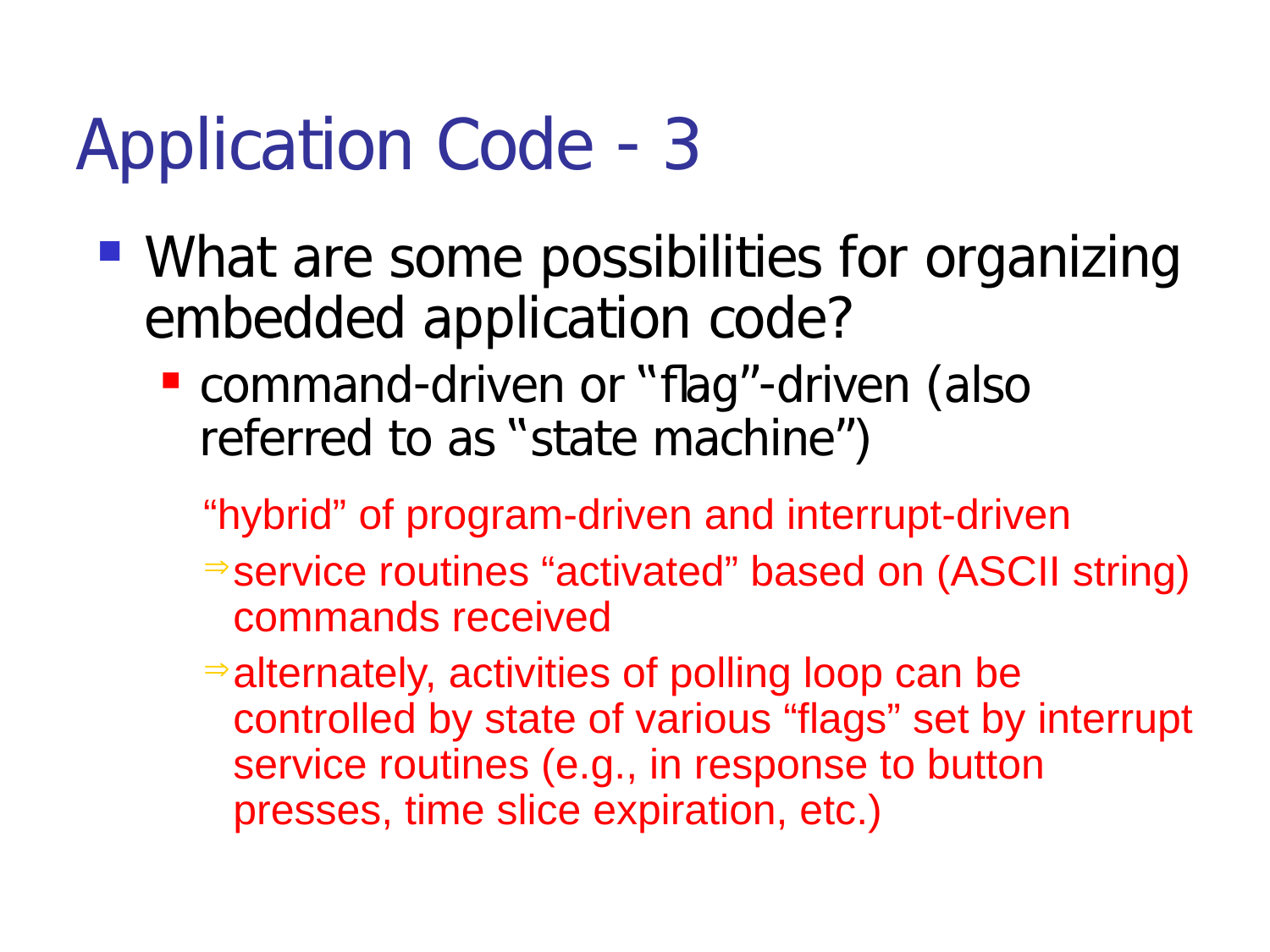

# Application Code - 3
What are some possibilities for organizing embedded application code?
command-driven or “flag”-driven (also referred to as “state machine”)

“hybrid” of program-driven and interrupt-driven
service routines “activated” based on (ASCII string) commands received
alternately, activities of polling loop can be controlled by state of various “flags” set by interrupt service routines (e.g., in response to button presses, time slice expiration, etc.)